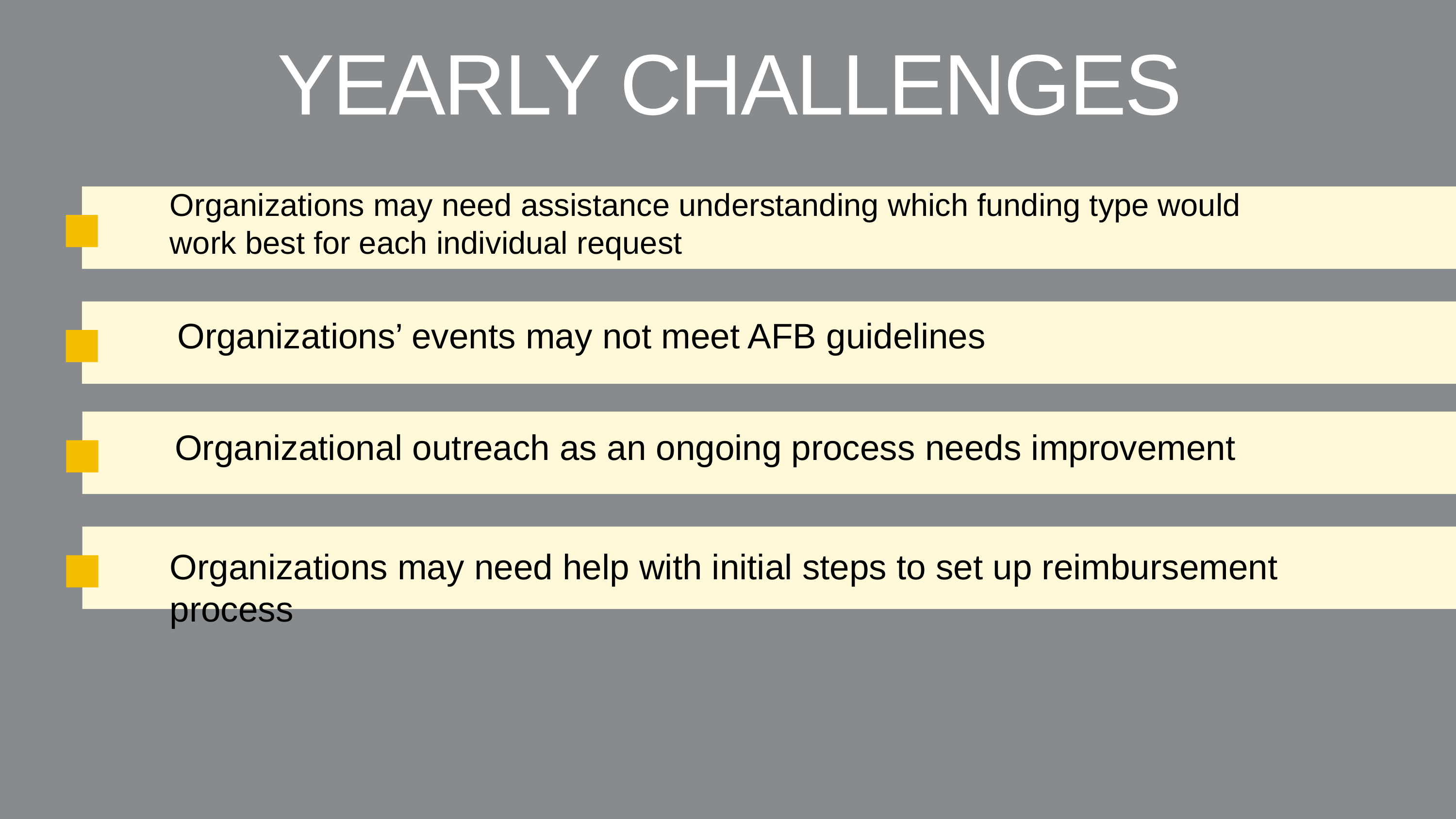

YEARLY CHALLENGES
Organizations may need assistance understanding which funding type would work best for each individual request

Organizations’ events may not meet AFB guidelines

Organizational outreach as an ongoing process needs improvement

Organizations may need help with initial steps to set up reimbursement process